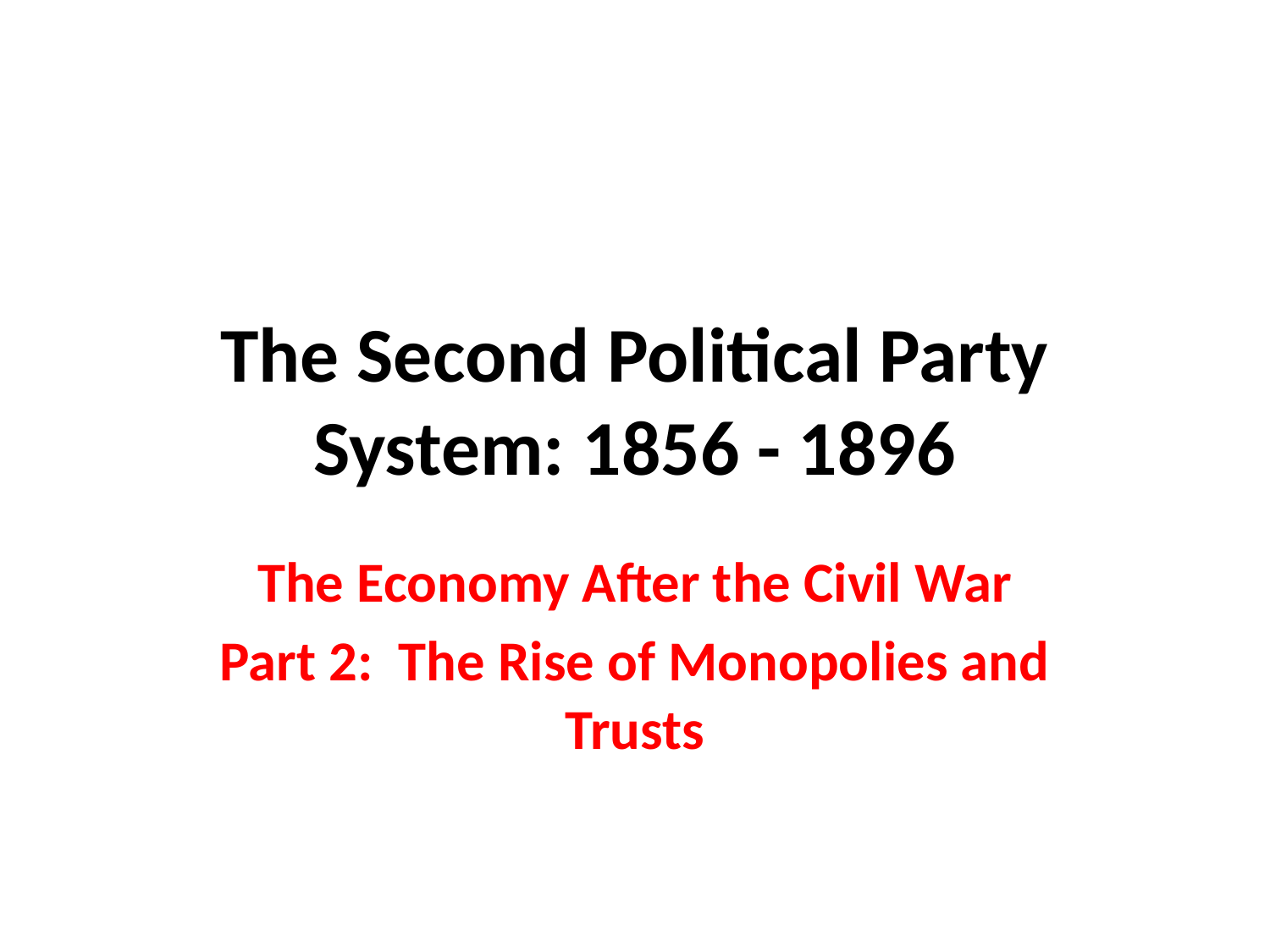

# The Second Political Party System: 1856 - 1896
The Economy After the Civil War
Part 2:  The Rise of Monopolies and Trusts